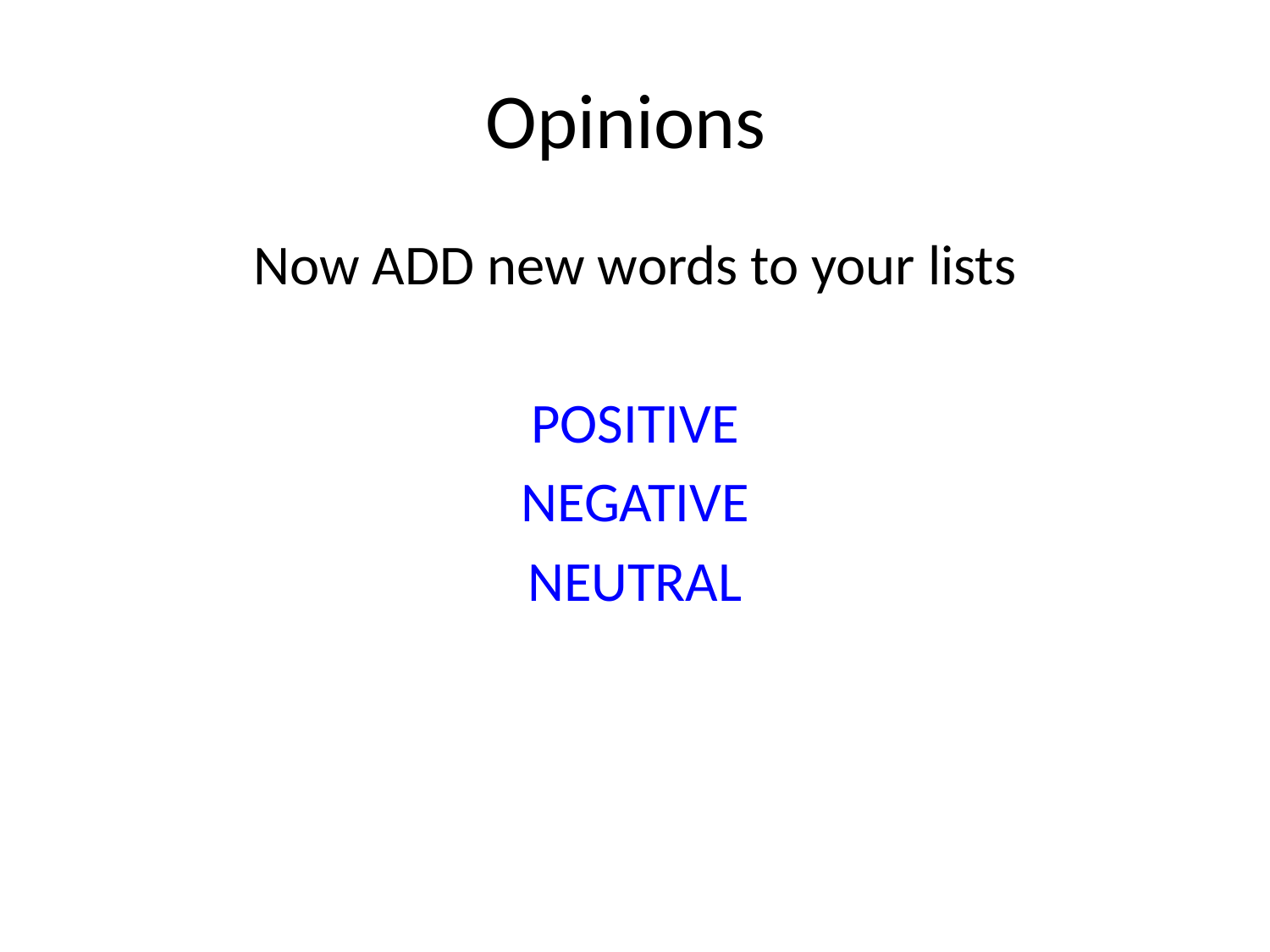

# Opinions
Now ADD new words to your lists

POSITIVE
NEGATIVE
NEUTRAL